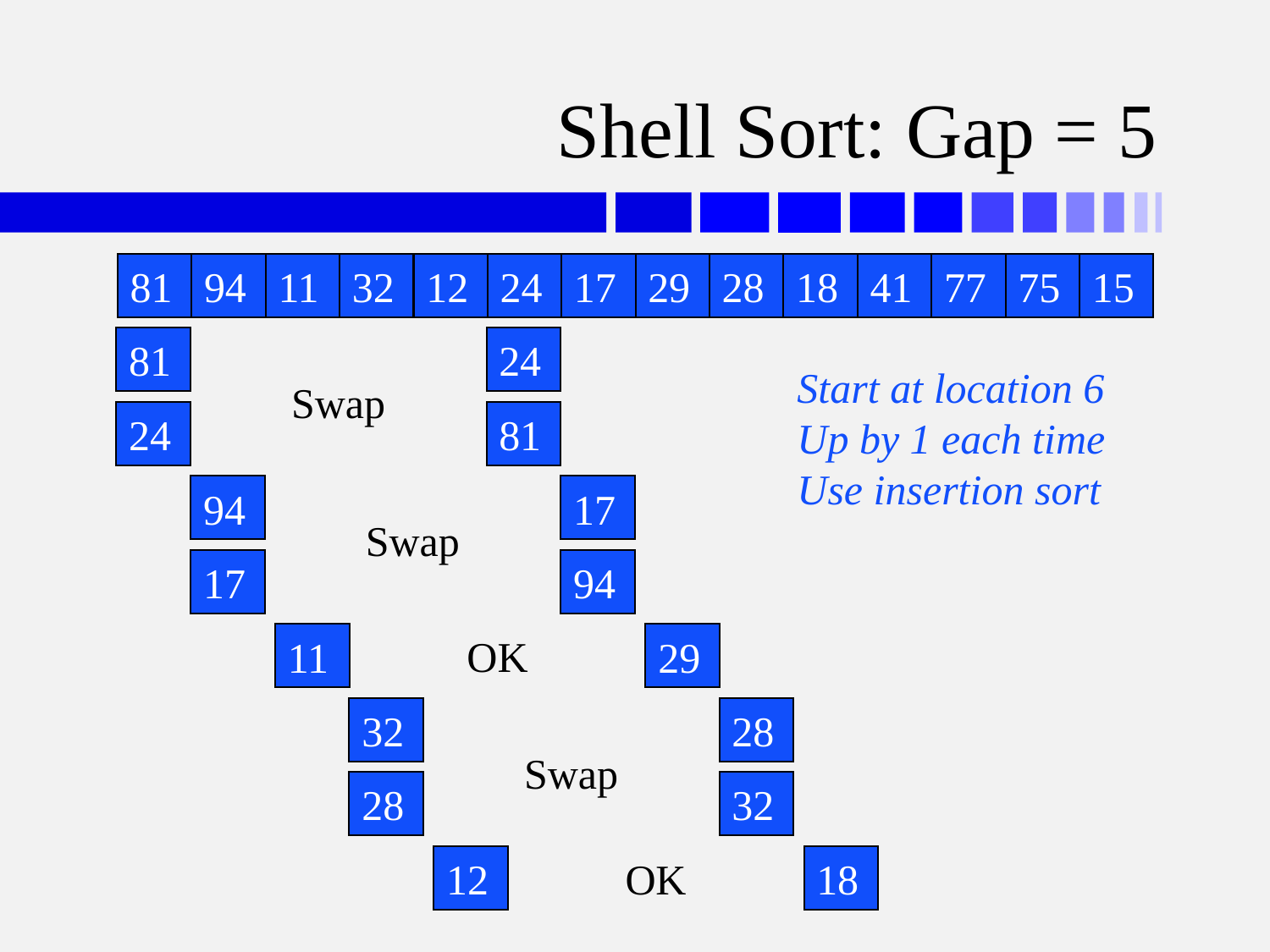

# Shell Sort: Gap = 5
81
94
11
32
12
24
17
29
28
18
41
77
75
15
81
24
Start at location 6
Up by 1 each time
Use insertion sort
Swap
24
81
94
17
Swap
17
94
11
OK
29
32
28
Swap
28
32
12
OK
18